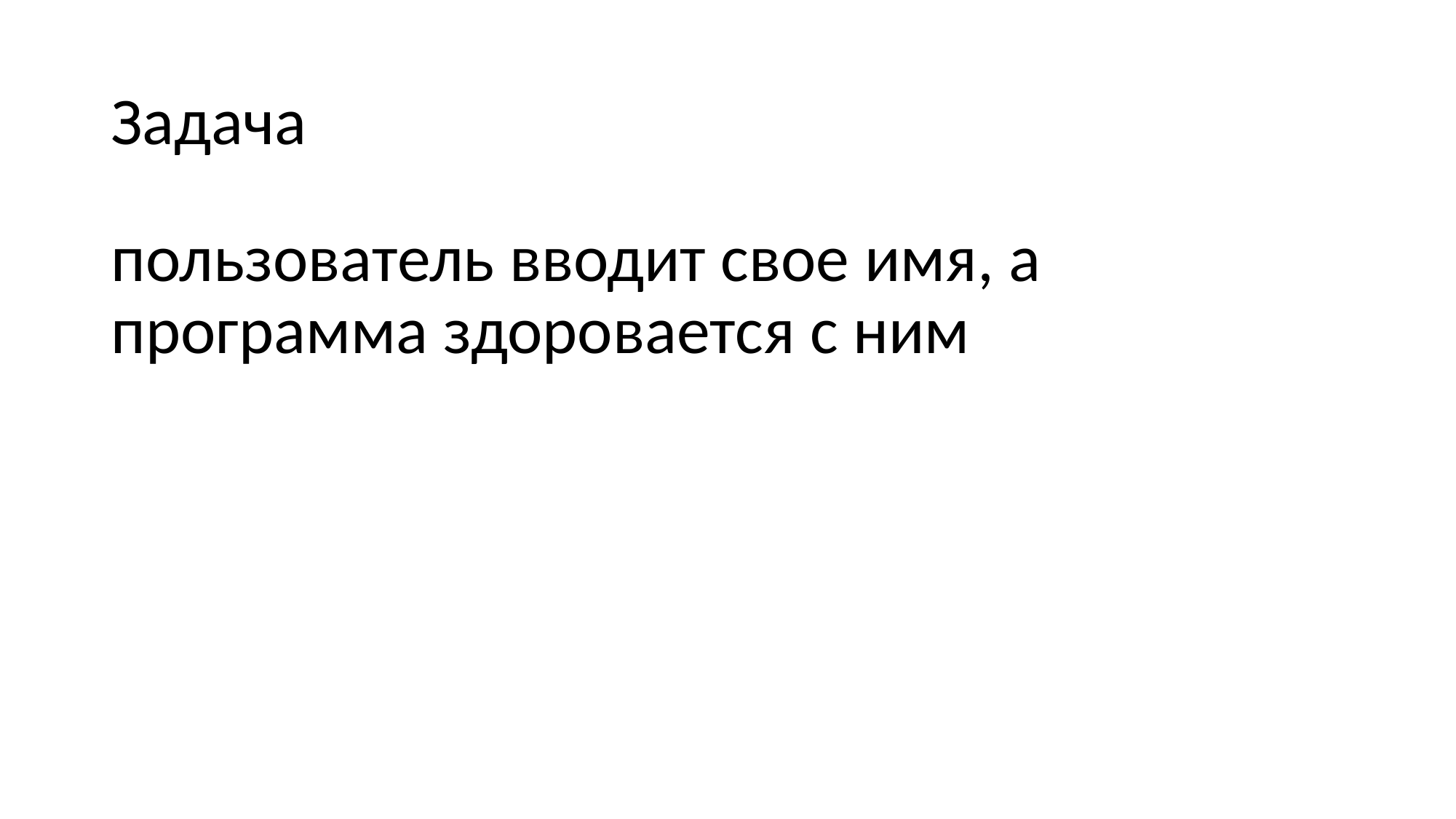

# Задача
пользователь вводит свое имя, а программа здоровается с ним